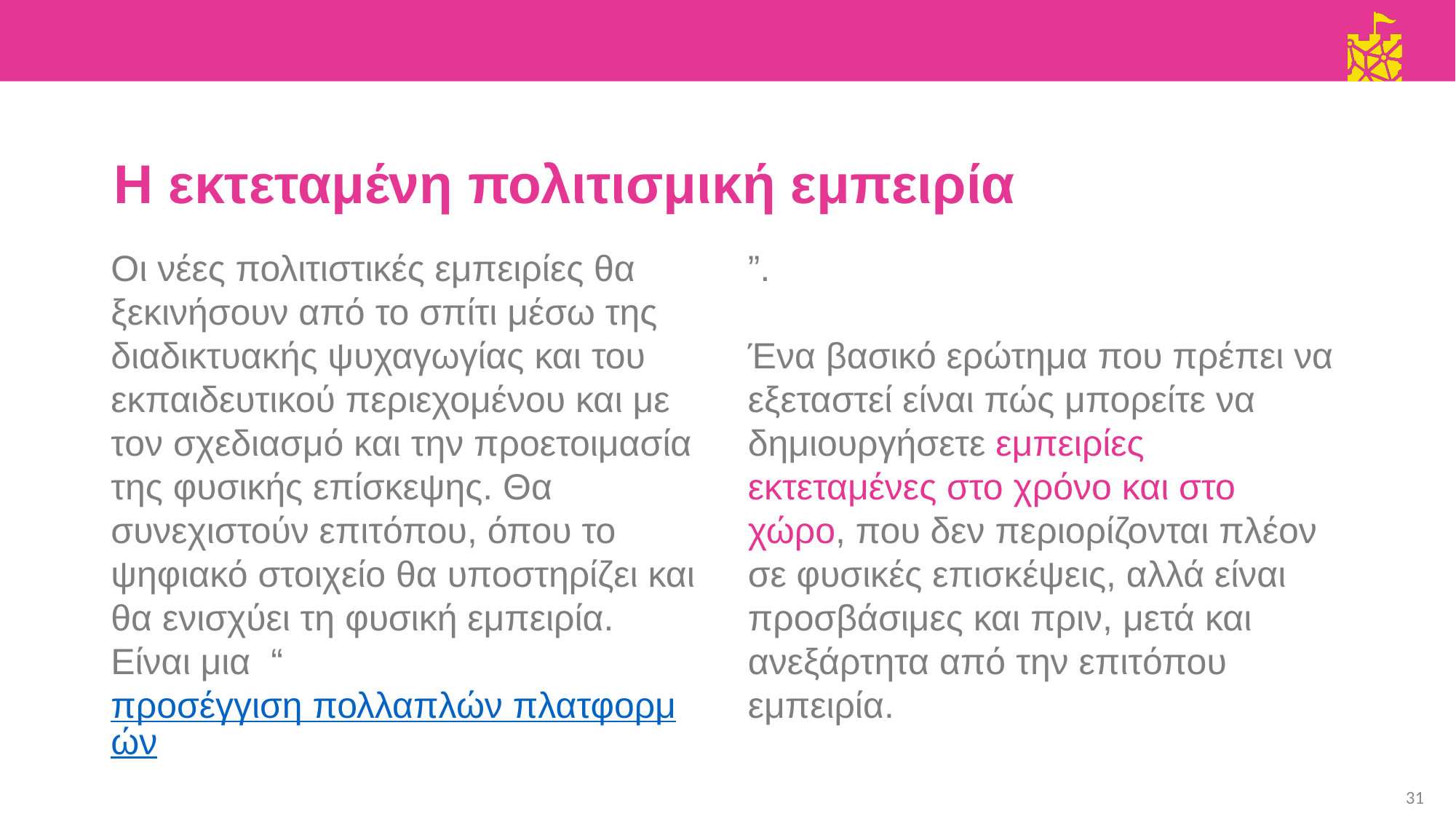

Η εκτεταμένη πολιτισμική εμπειρία

Οι νέες πολιτιστικές εμπειρίες θα ξεκινήσουν από το σπίτι μέσω της διαδικτυακής ψυχαγωγίας και του εκπαιδευτικού περιεχομένου και με τον σχεδιασμό και την προετοιμασία της φυσικής επίσκεψης. Θα συνεχιστούν επιτόπου, όπου το ψηφιακό στοιχείο θα υποστηρίζει και θα ενισχύει τη φυσική εμπειρία. Είναι μια  “προσέγγιση πολλαπλών πλατφορμών”.

Ένα βασικό ερώτημα που πρέπει να εξεταστεί είναι πώς μπορείτε να δημιουργήσετε εμπειρίες εκτεταμένες στο χρόνο και στο χώρο, που δεν περιορίζονται πλέον σε φυσικές επισκέψεις, αλλά είναι προσβάσιμες και πριν, μετά και ανεξάρτητα από την επιτόπου εμπειρία.

31